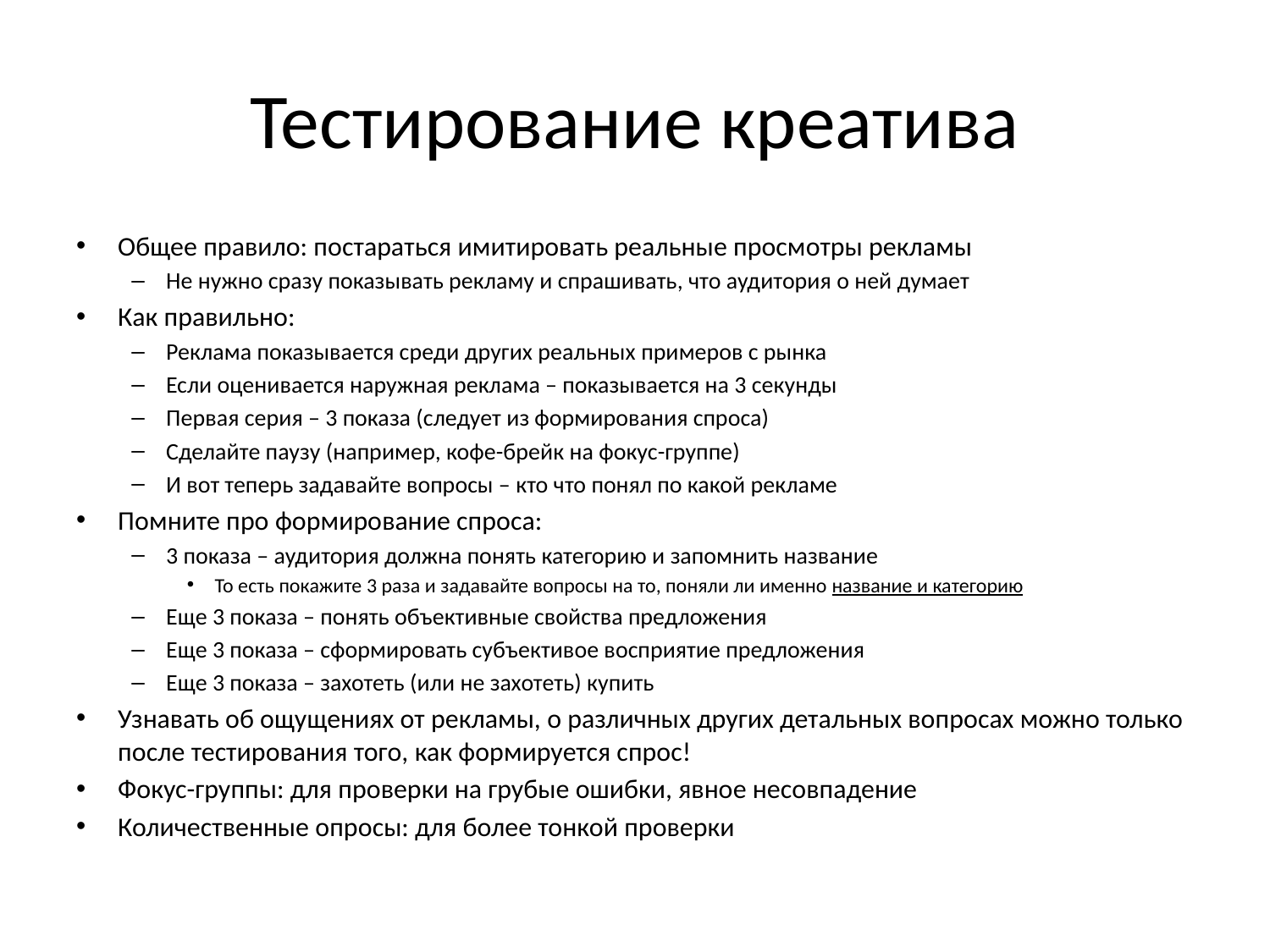

# Тестирование креатива
Общее правило: постараться имитировать реальные просмотры рекламы
Не нужно сразу показывать рекламу и спрашивать, что аудитория о ней думает
Как правильно:
Реклама показывается среди других реальных примеров с рынка
Если оценивается наружная реклама – показывается на 3 секунды
Первая серия – 3 показа (следует из формирования спроса)
Сделайте паузу (например, кофе-брейк на фокус-группе)
И вот теперь задавайте вопросы – кто что понял по какой рекламе
Помните про формирование спроса:
3 показа – аудитория должна понять категорию и запомнить название
То есть покажите 3 раза и задавайте вопросы на то, поняли ли именно название и категорию
Еще 3 показа – понять объективные свойства предложения
Еще 3 показа – сформировать субъективое восприятие предложения
Еще 3 показа – захотеть (или не захотеть) купить
Узнавать об ощущениях от рекламы, о различных других детальных вопросах можно только после тестирования того, как формируется спрос!
Фокус-группы: для проверки на грубые ошибки, явное несовпадение
Количественные опросы: для более тонкой проверки